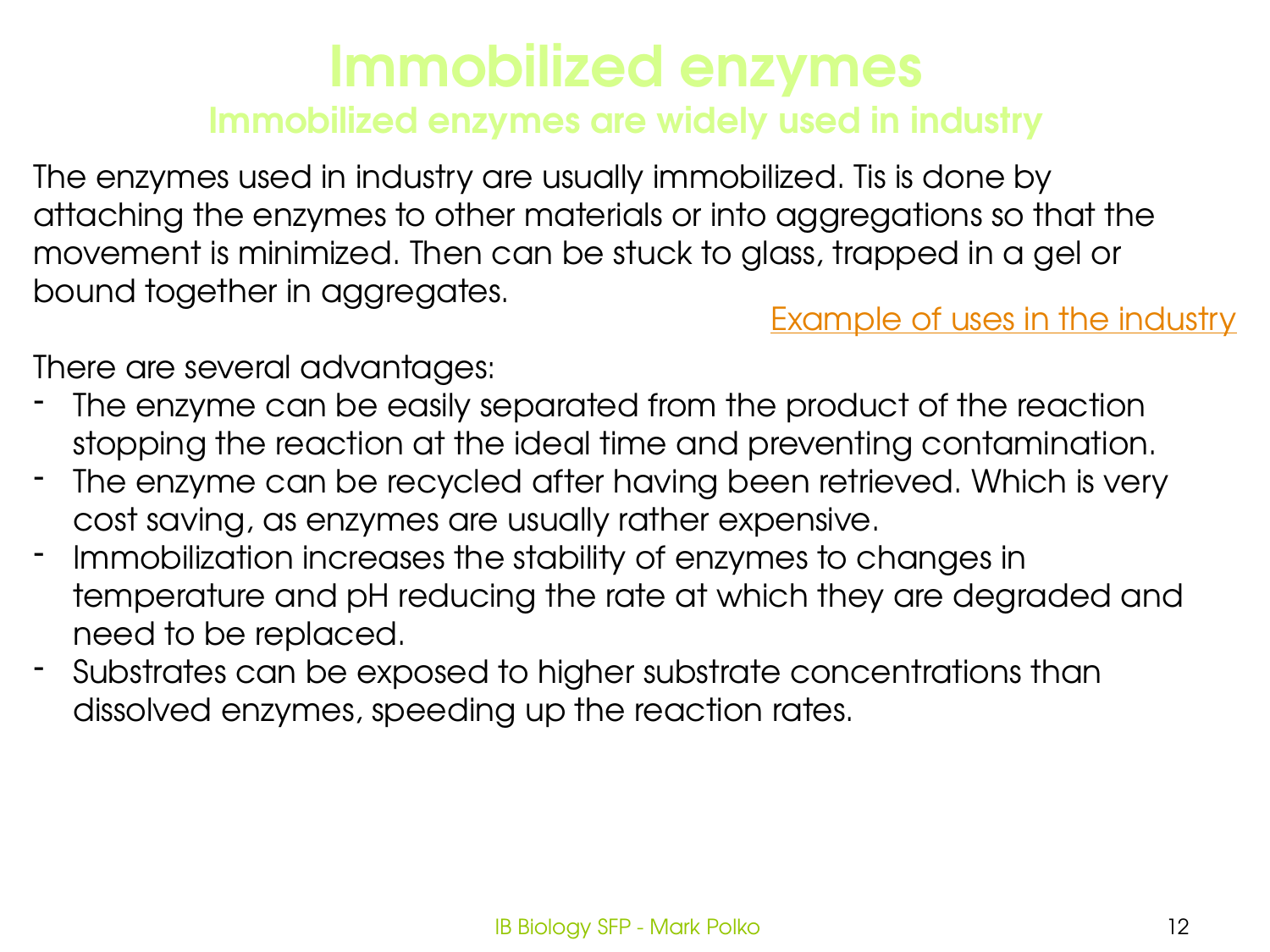

Immobilized enzymes
Immobilized enzymes are widely used in industry
The enzymes used in industry are usually immobilized. Tis is done by attaching the enzymes to other materials or into aggregations so that the movement is minimized. Then can be stuck to glass, trapped in a gel or bound together in aggregates.

There are several advantages:
The enzyme can be easily separated from the product of the reaction stopping the reaction at the ideal time and preventing contamination.
The enzyme can be recycled after having been retrieved. Which is very cost saving, as enzymes are usually rather expensive.
Immobilization increases the stability of enzymes to changes in temperature and pH reducing the rate at which they are degraded and need to be replaced.
Substrates can be exposed to higher substrate concentrations than dissolved enzymes, speeding up the reaction rates.

Example of uses in the industry
12
IB Biology SFP - Mark Polko